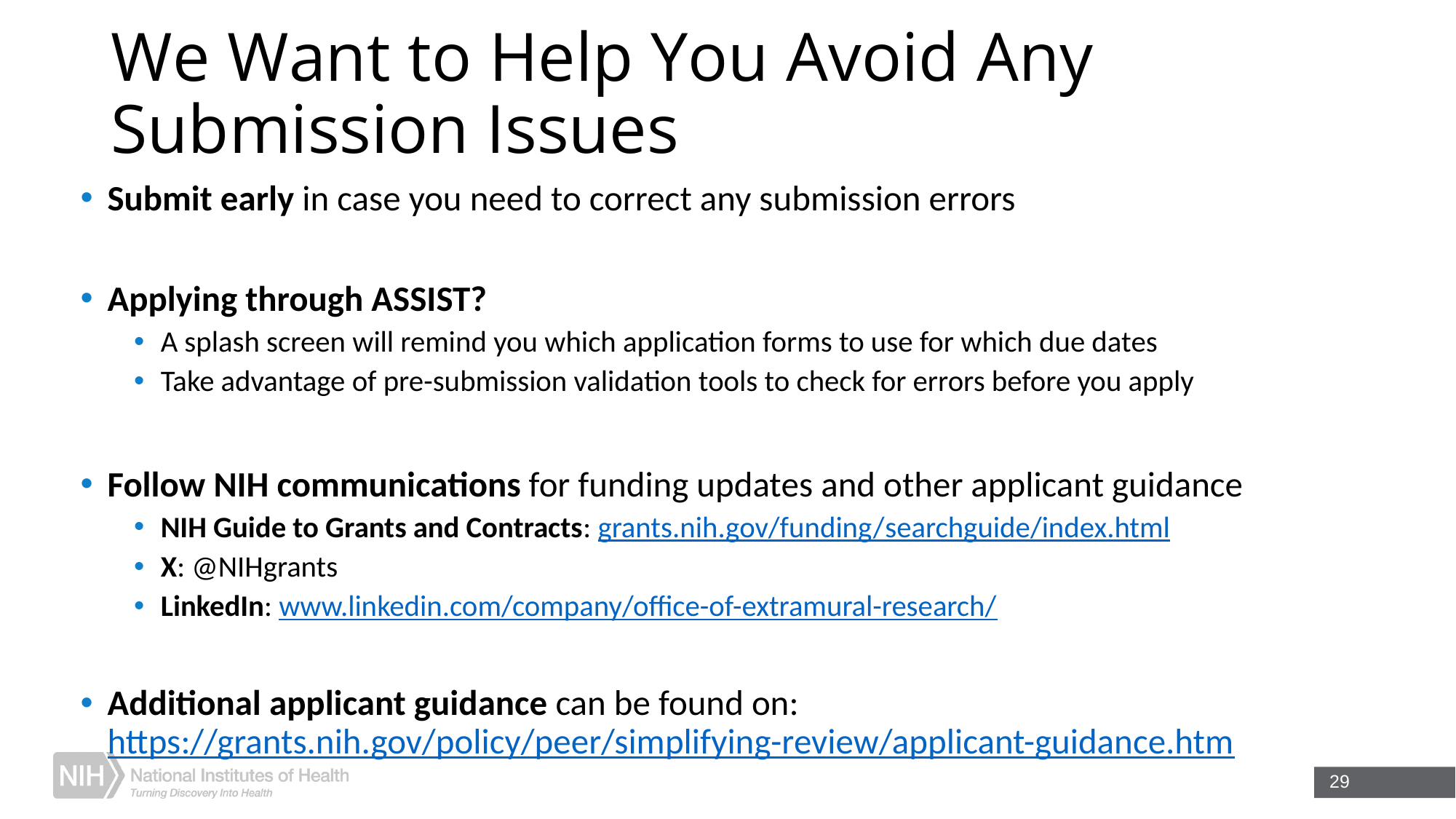

# We Want to Help You Avoid Any Submission Issues
Submit early in case you need to correct any submission errors

Applying through ASSIST?
A splash screen will remind you which application forms to use for which due dates
Take advantage of pre-submission validation tools to check for errors before you apply

Follow NIH communications for funding updates and other applicant guidance
NIH Guide to Grants and Contracts: grants.nih.gov/funding/searchguide/index.html
X: @NIHgrants
LinkedIn: www.linkedin.com/company/office-of-extramural-research/

Additional applicant guidance can be found on: https://grants.nih.gov/policy/peer/simplifying-review/applicant-guidance.htm
29